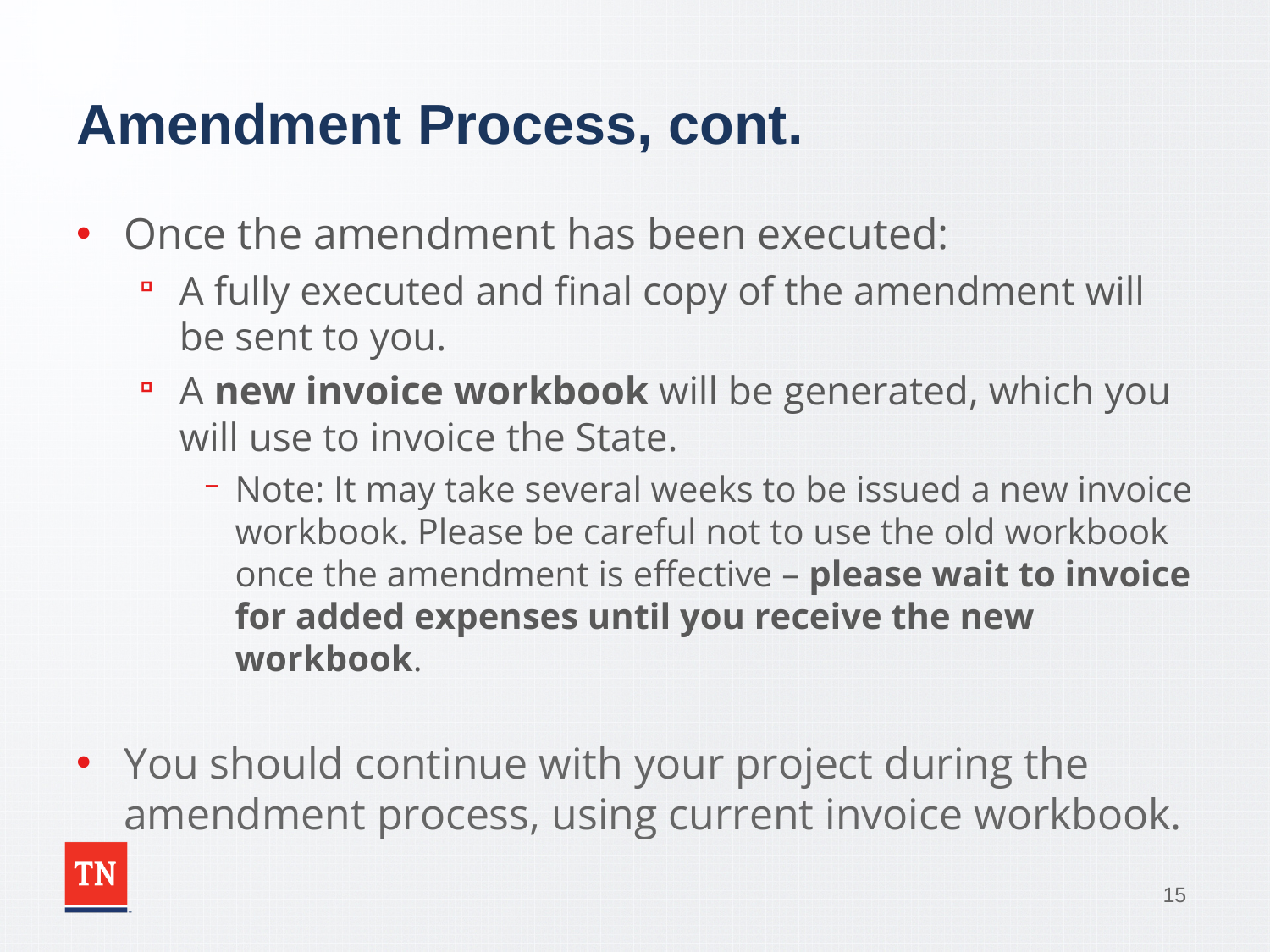

# Amendment Process, cont.
Once the amendment has been executed:
A fully executed and final copy of the amendment will be sent to you.
A new invoice workbook will be generated, which you will use to invoice the State.
Note: It may take several weeks to be issued a new invoice workbook. Please be careful not to use the old workbook once the amendment is effective – please wait to invoice for added expenses until you receive the new workbook.

You should continue with your project during the amendment process, using current invoice workbook.